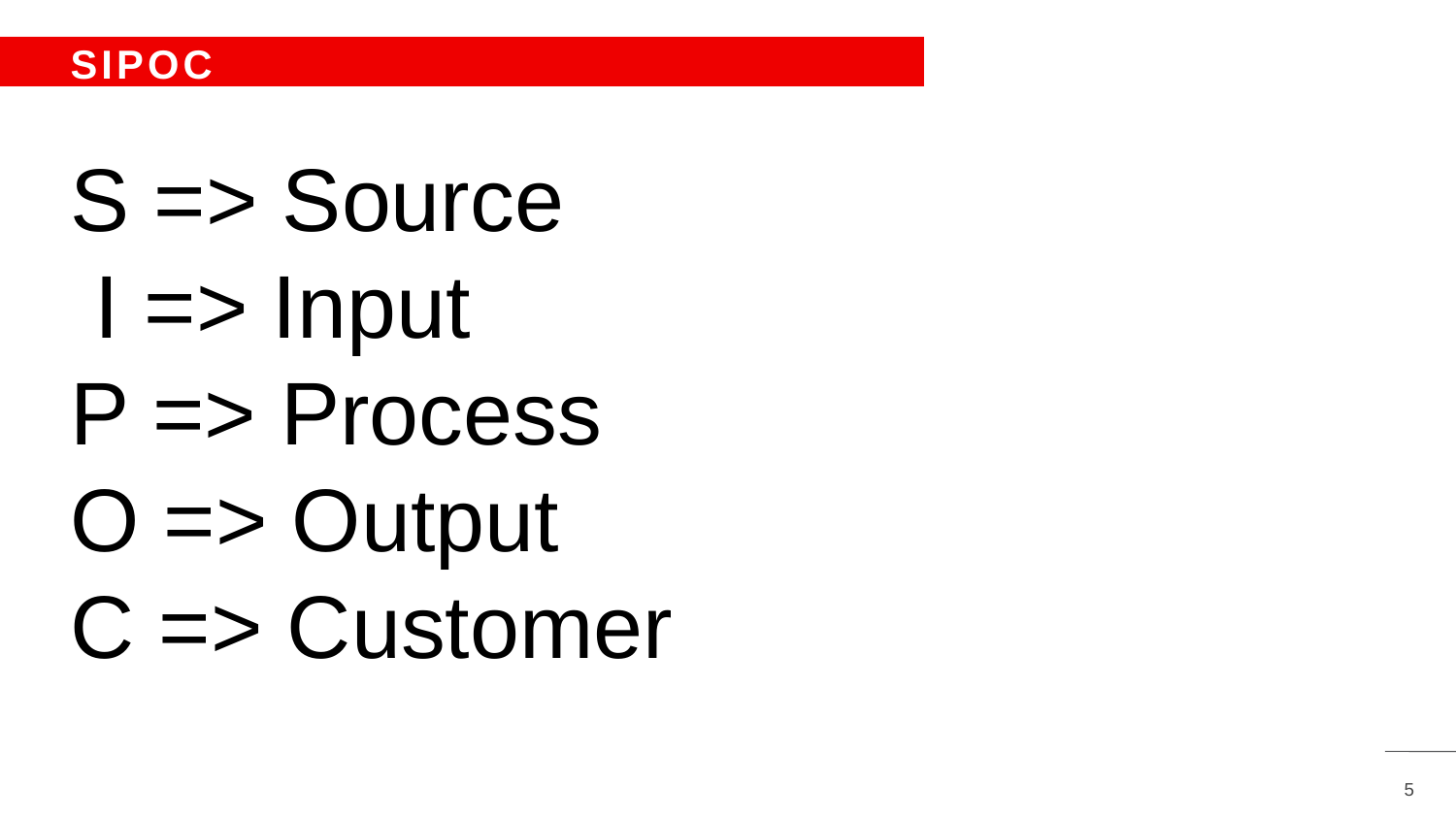

# SIPOC START SAVING TODAY

S => Source
 I => Input
P => Process
O => Output
C => Customer
USER TO
ADJUST LINE LENGTH
5